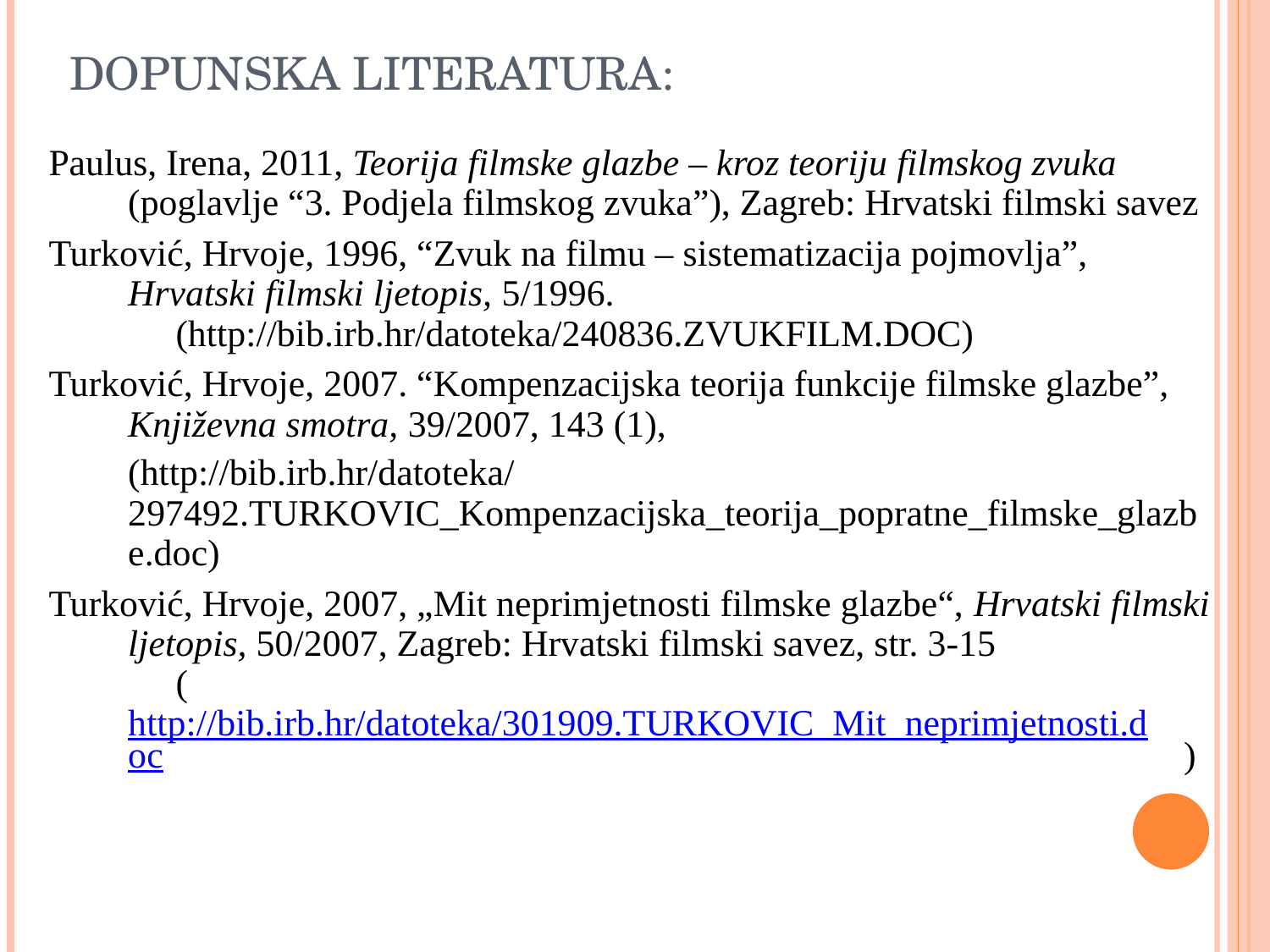

DOPUNSKA LITERATURA:
Paulus, Irena, 2011, Teorija filmske glazbe – kroz teoriju filmskog zvuka (poglavlje “3. Podjela filmskog zvuka”), Zagreb: Hrvatski filmski savez
Turković, Hrvoje, 1996, “Zvuk na filmu – sistematizacija pojmovlja”, Hrvatski filmski ljetopis, 5/1996.
(http://bib.irb.hr/datoteka/240836.ZVUKFILM.DOC)
Turković, Hrvoje, 2007. “Kompenzacijska teorija funkcije filmske glazbe”, Književna smotra, 39/2007, 143 (1),
	(http://bib.irb.hr/datoteka/297492.TURKOVIC_Kompenzacijska_teorija_popratne_filmske_glazbe.doc)
Turković, Hrvoje, 2007, „Mit neprimjetnosti filmske glazbe“, Hrvatski filmski ljetopis, 50/2007, Zagreb: Hrvatski filmski savez, str. 3-15
(http://bib.irb.hr/datoteka/301909.TURKOVIC_Mit_neprimjetnosti.doc)